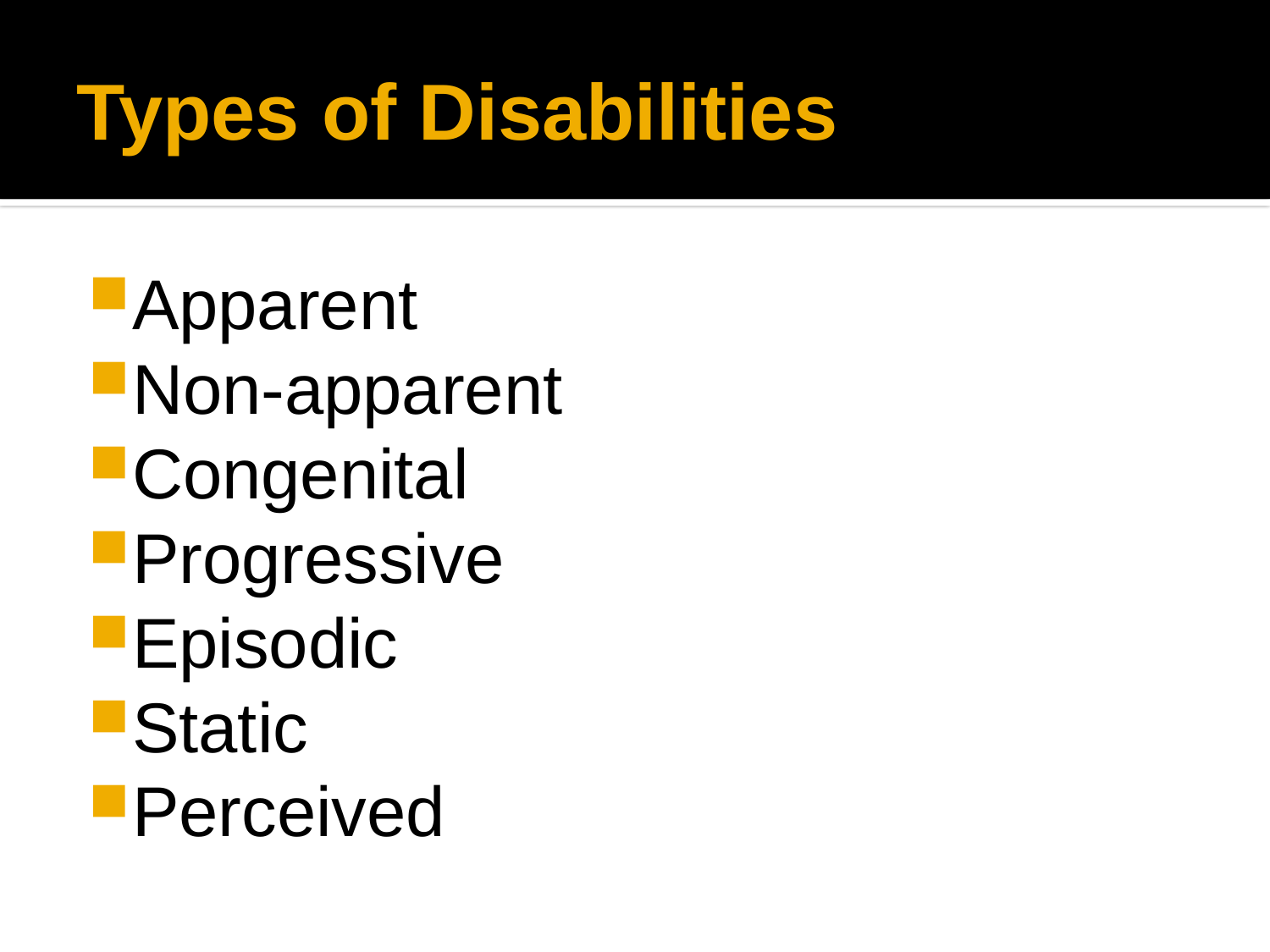

# Types of Disabilities
Apparent
Non-apparent
Congenital
Progressive
Episodic
Static
Perceived